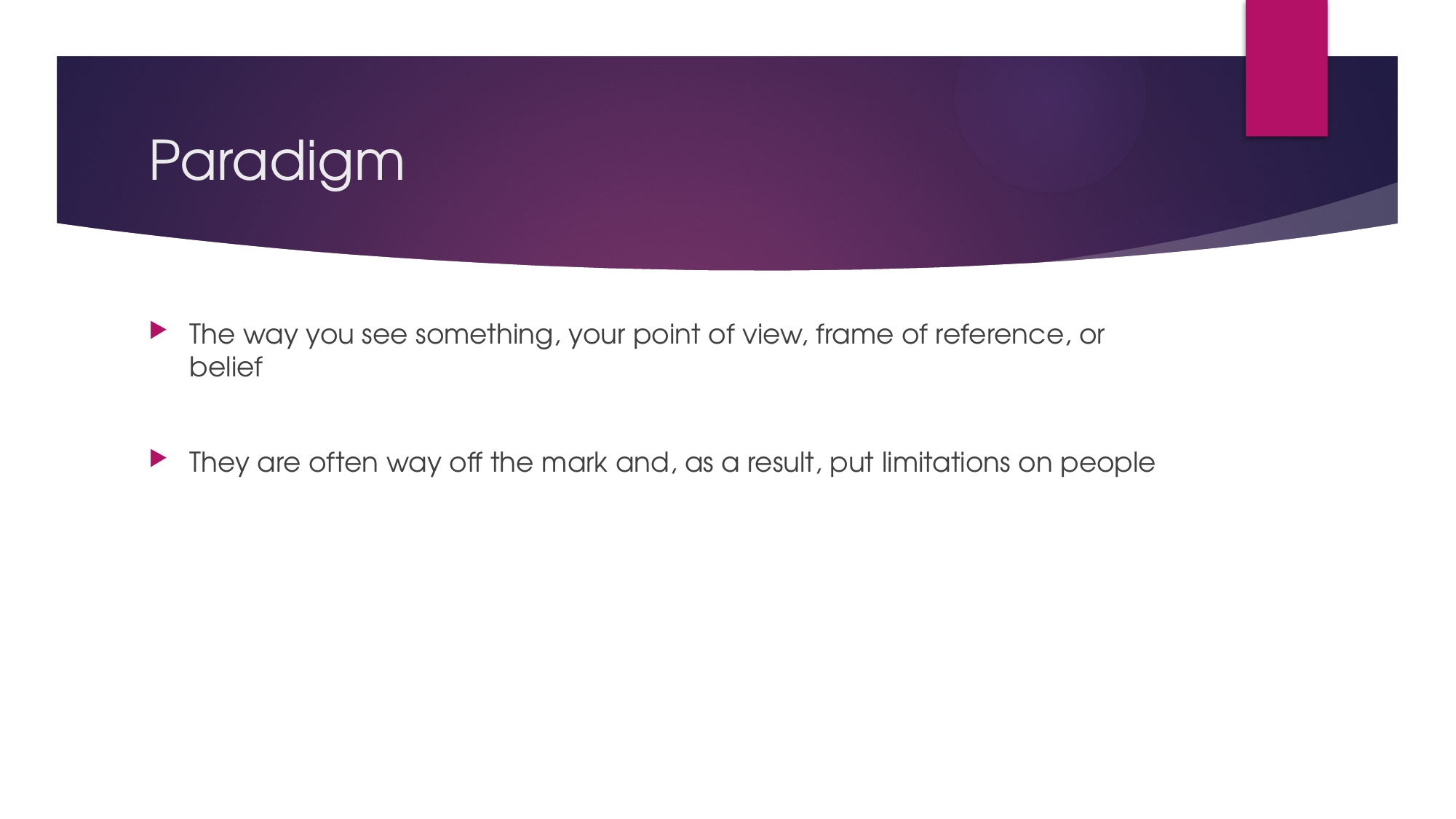

# Paradigm
The way you see something, your point of view, frame of reference, or belief

They are often way off the mark and, as a result, put limitations on people